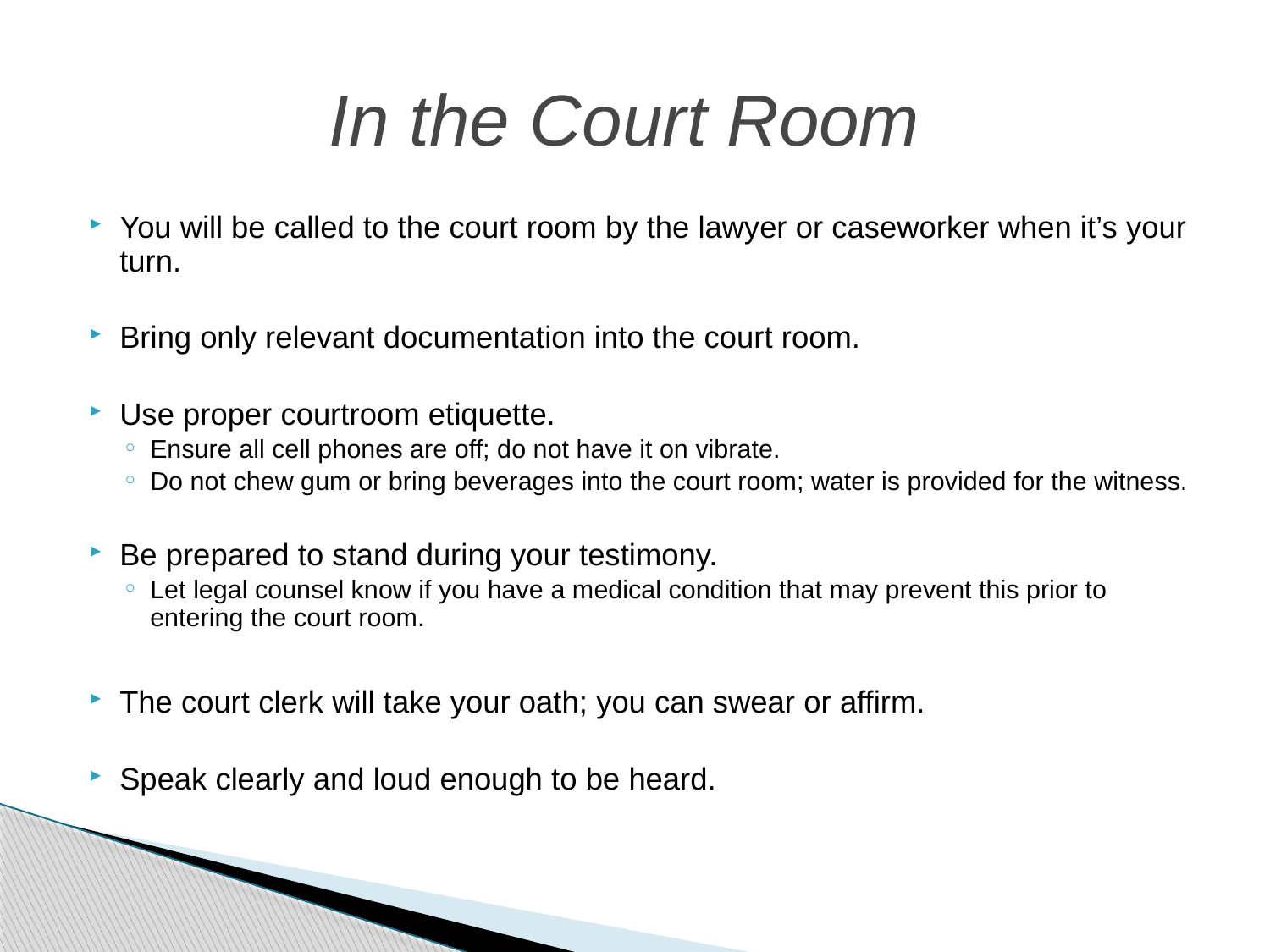

# In the Court Room
You will be called to the court room by the lawyer or caseworker when it’s your turn.

Bring only relevant documentation into the court room.

Use proper courtroom etiquette.
Ensure all cell phones are off; do not have it on vibrate.
Do not chew gum or bring beverages into the court room; water is provided for the witness.

Be prepared to stand during your testimony.
Let legal counsel know if you have a medical condition that may prevent this prior to entering the court room.

The court clerk will take your oath; you can swear or affirm.

Speak clearly and loud enough to be heard.